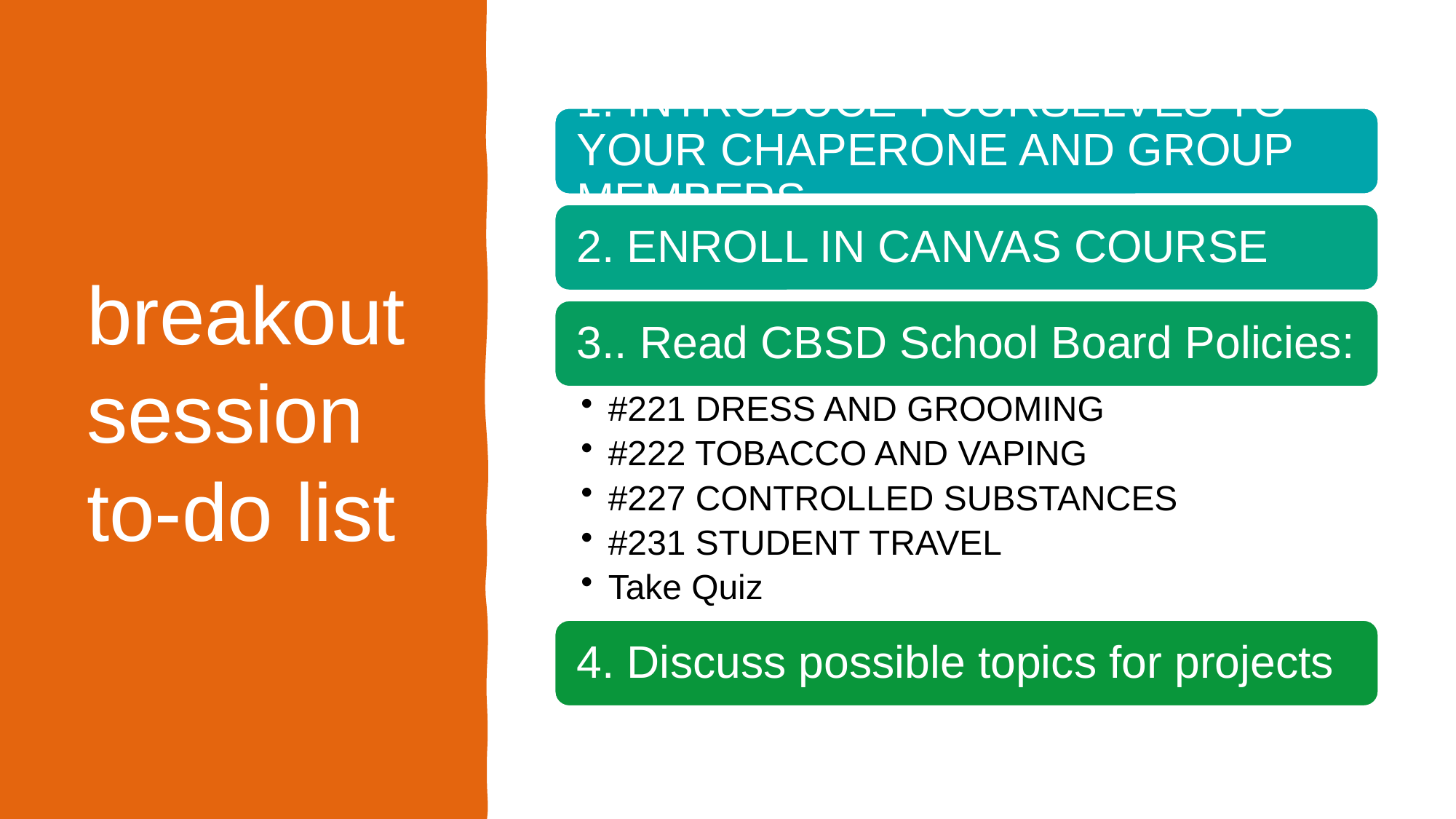

1. INTRODUCE YOURSELVES TO YOUR CHAPERONE AND GROUP MEMBERS
2. ENROLL IN CANVAS COURSE
3.. Read CBSD School Board Policies:
#221 DRESS AND GROOMING
#222 TOBACCO AND VAPING
#227 CONTROLLED SUBSTANCES
#231 STUDENT TRAVEL
Take Quiz
4. Discuss possible topics for projects
# breakout session to-do list